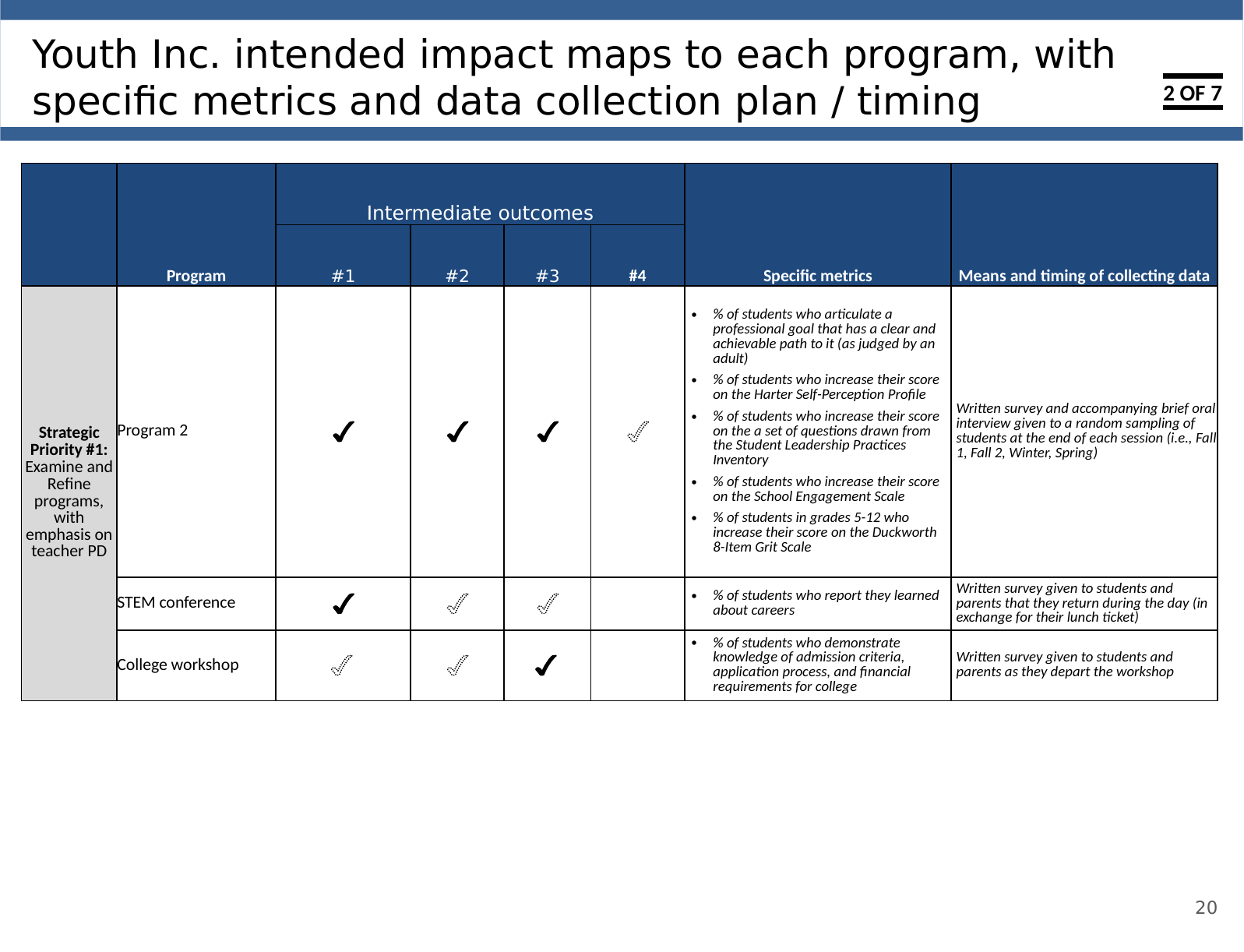

15_84 17_85
Youth Inc. intended impact maps to each program, with specific metrics and data collection plan / timing
2 of 7
| 1 | Program | Intermediate outcomes |  |  |  | Specific metrics | Means and timing of collecting data |
| --- | --- | --- | --- | --- | --- | --- | --- |
|  |  | #1 | #2 | #3 | #4 |  |  |
| Strategic Priority #1: Examine and Refine programs, with emphasis on teacher PD | Program 2 |  |  |  |  | % of students who articulate a professional goal that has a clear and achievable path to it (as judged by an adult) % of students who increase their score on the Harter Self-Perception Profile % of students who increase their score on the a set of questions drawn from the Student Leadership Practices Inventory % of students who increase their score on the School Engagement Scale % of students in grades 5-12 who increase their score on the Duckworth 8-Item Grit Scale | Written survey and accompanying brief oral interview given to a random sampling of students at the end of each session (i.e., Fall 1, Fall 2, Winter, Spring) |
|  | STEM conference |  |  |  |  | % of students who report they learned about careers | Written survey given to students and parents that they return during the day (in exchange for their lunch ticket) |
|  | College workshop |  |  |  |  | % of students who demonstrate knowledge of admission criteria, application process, and financial requirements for college | Written survey given to students and parents as they depart the workshop |
20